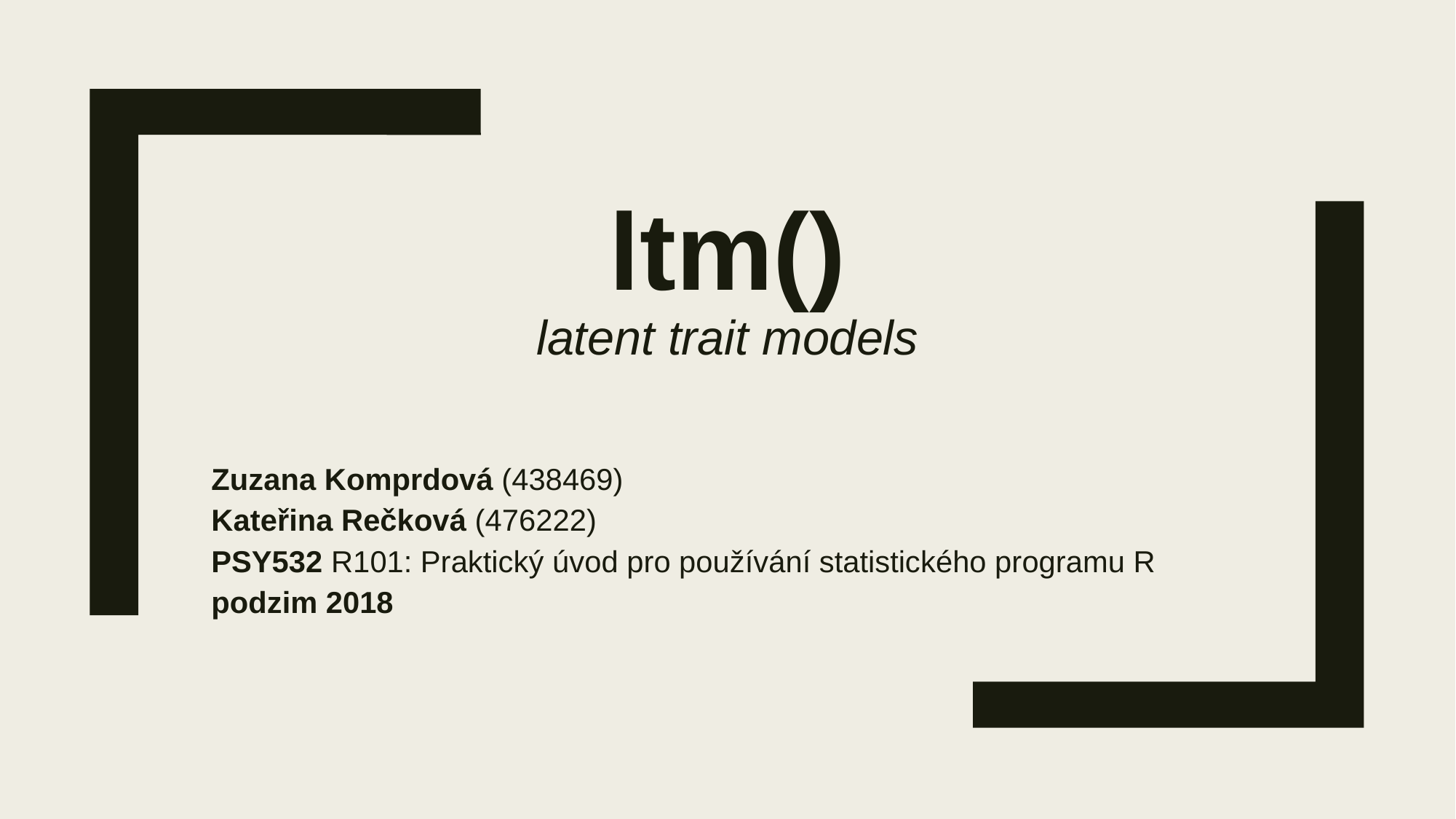

# ltm() latent trait models
Zuzana Komprdová (438469)
Kateřina Rečková (476222)
PSY532 R101: Praktický úvod pro používání statistického programu R
podzim 2018